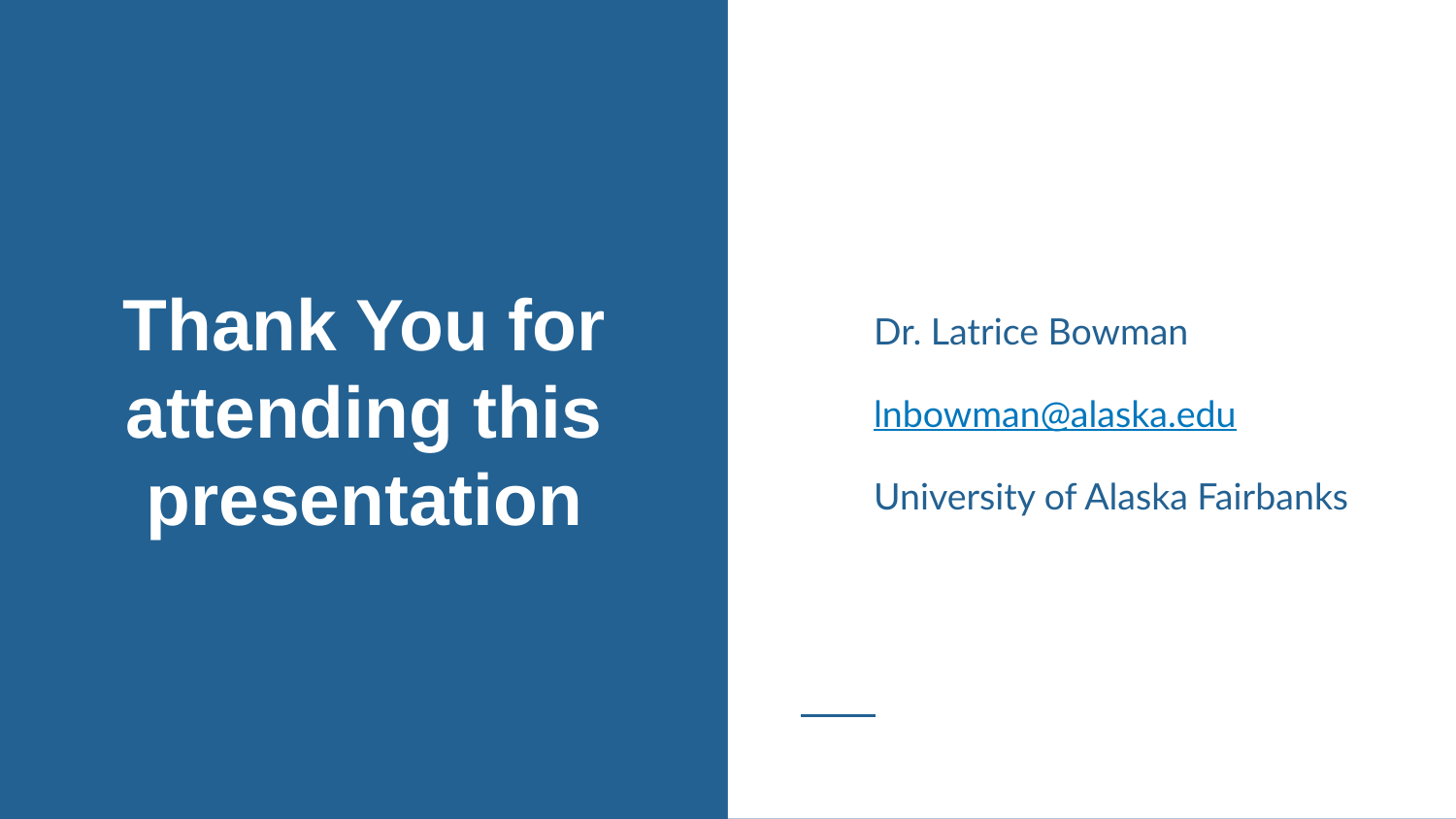

Dr. Latrice Bowman
lnbowman@alaska.edu
University of Alaska Fairbanks
# Thank You for attending this presentation